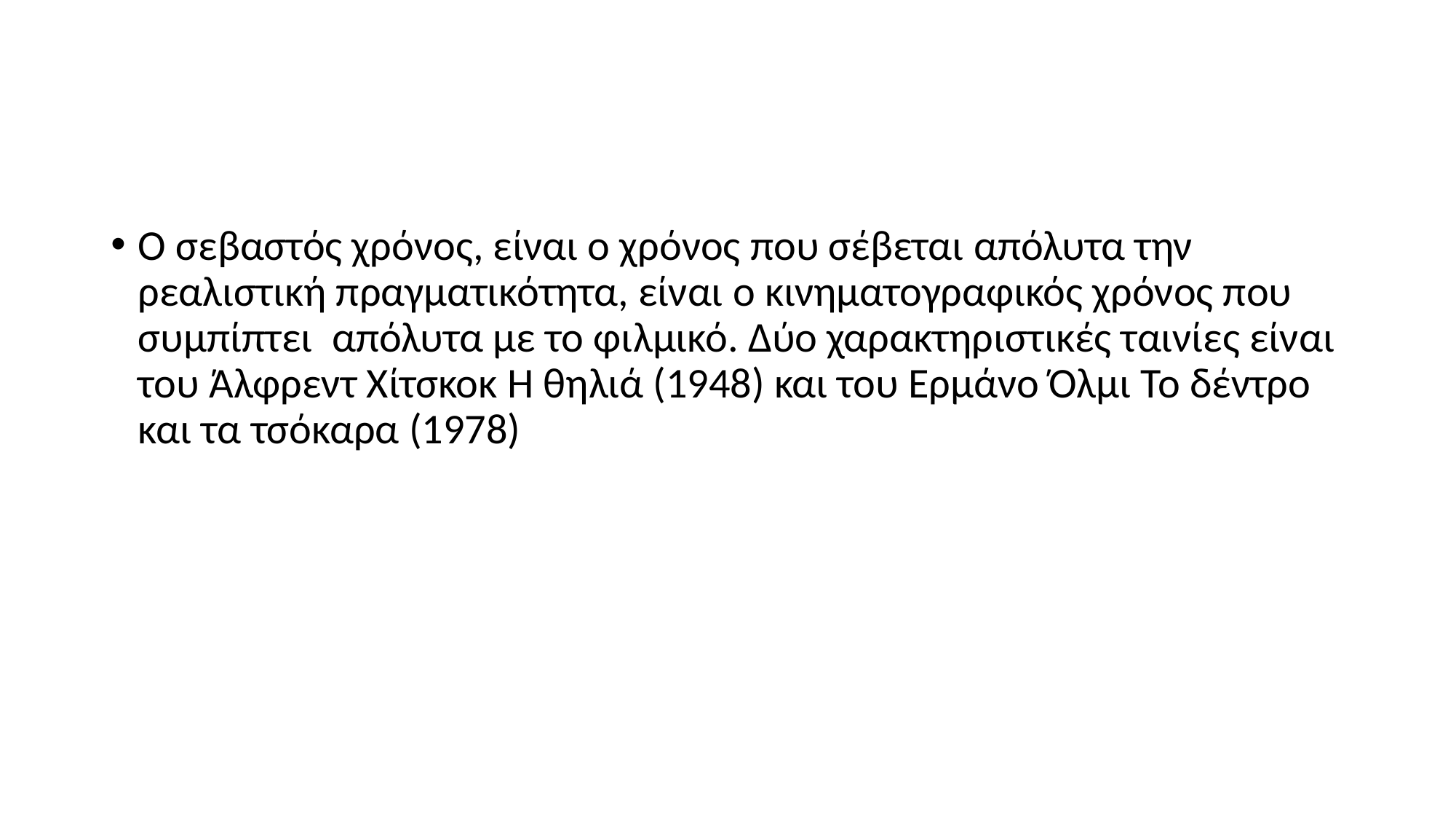

#
Ο σεβαστός χρόνος, είναι ο χρόνος που σέβεται απόλυτα την ρεαλιστική πραγματικότητα, είναι ο κινηματογραφικός χρόνος που συμπίπτει  απόλυτα με το φιλμικό. Δύο χαρακτηριστικές ταινίες είναι του Άλφρεντ Χίτσκοκ Η θηλιά (1948) και του Ερμάνο Όλμι Το δέντρο και τα τσόκαρα (1978)